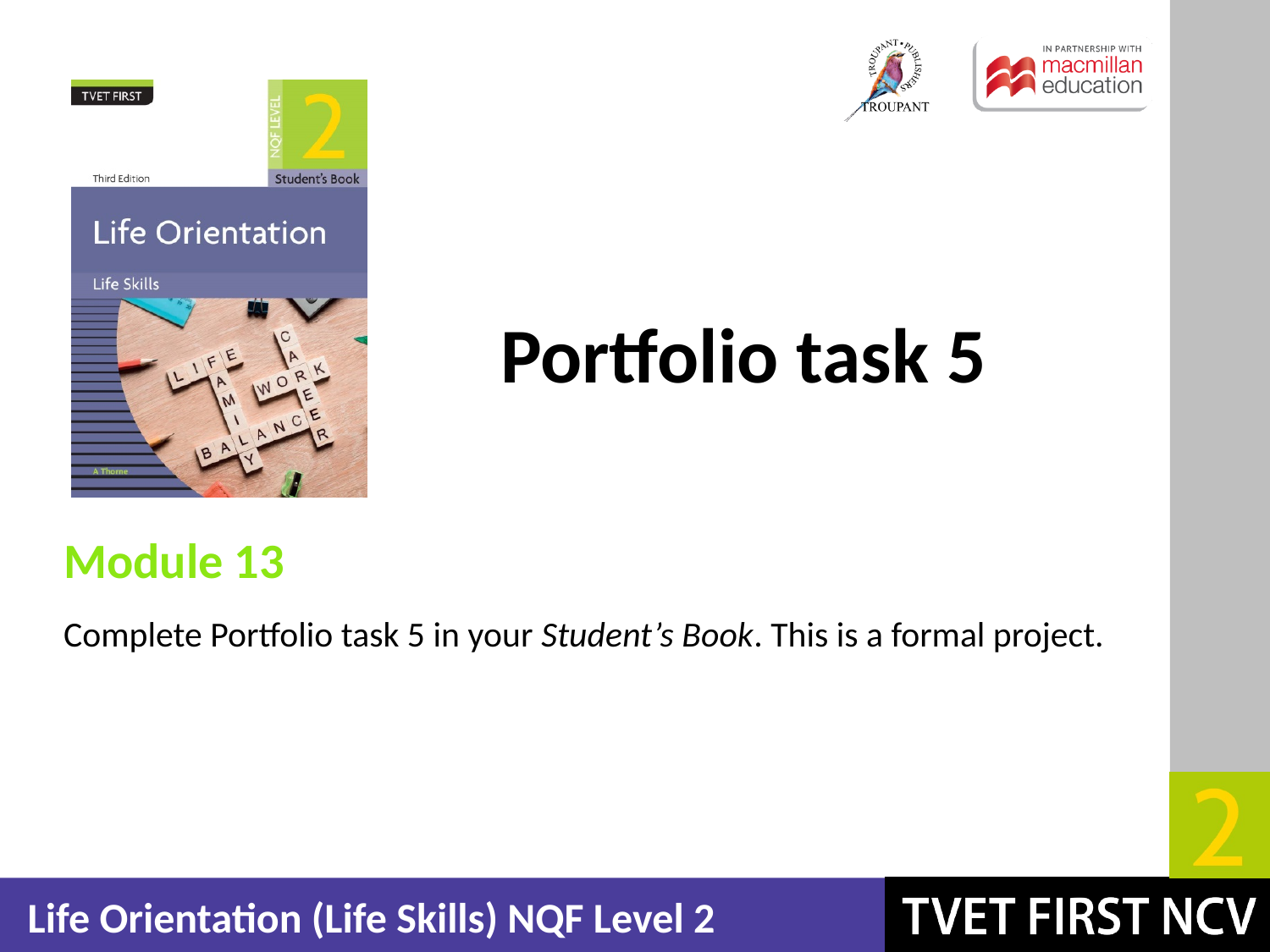

# Portfolio task 5
Module 13
Complete Portfolio task 5 in your Student’s Book. This is a formal project.